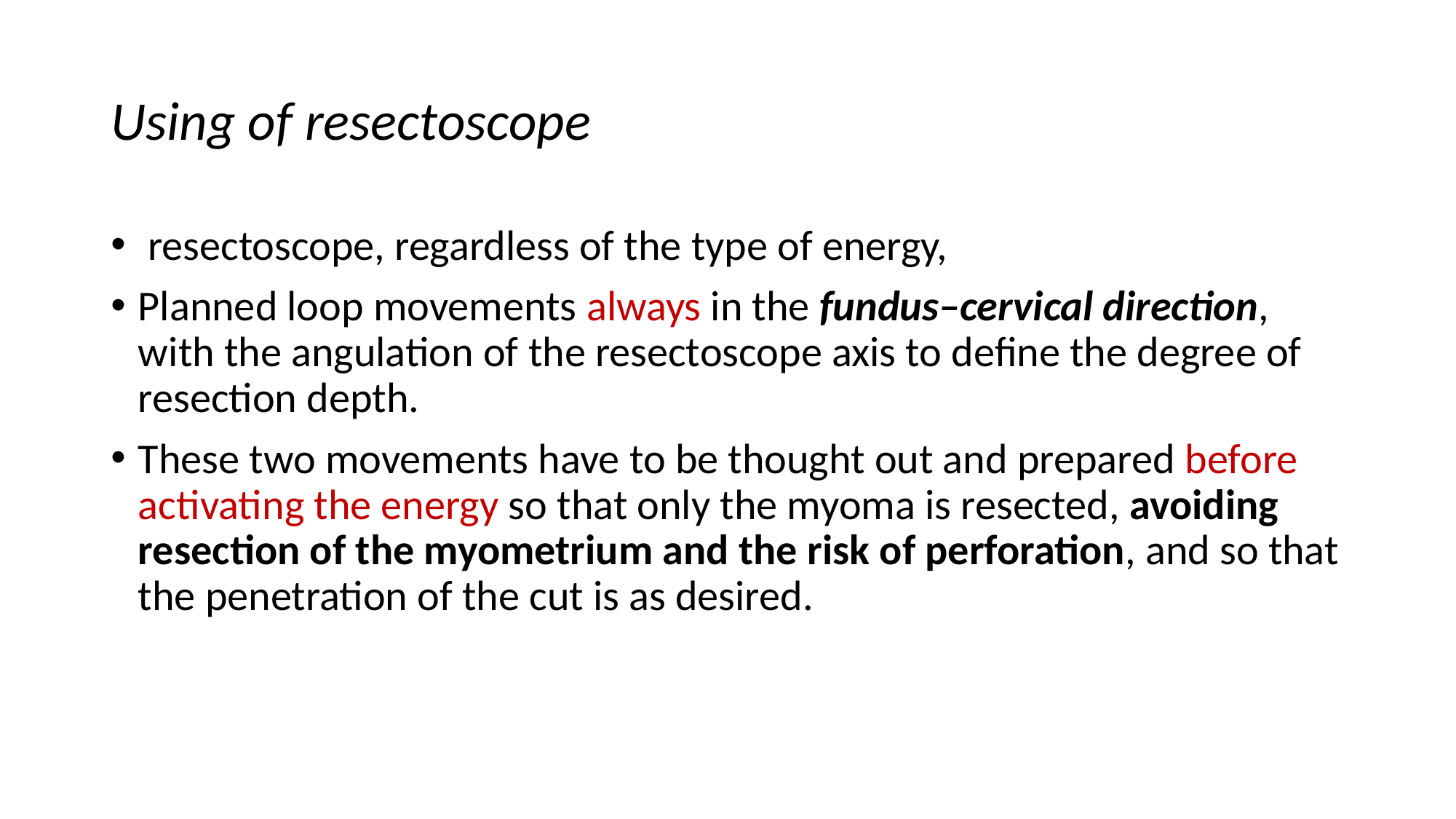

# Using of resectoscope
 resectoscope, regardless of the type of energy,
Planned loop movements always in the fundus–cervical direction, with the angulation of the resectoscope axis to define the degree of resection depth.
These two movements have to be thought out and prepared before activating the energy so that only the myoma is resected, avoiding resection of the myometrium and the risk of perforation, and so that the penetration of the cut is as desired.